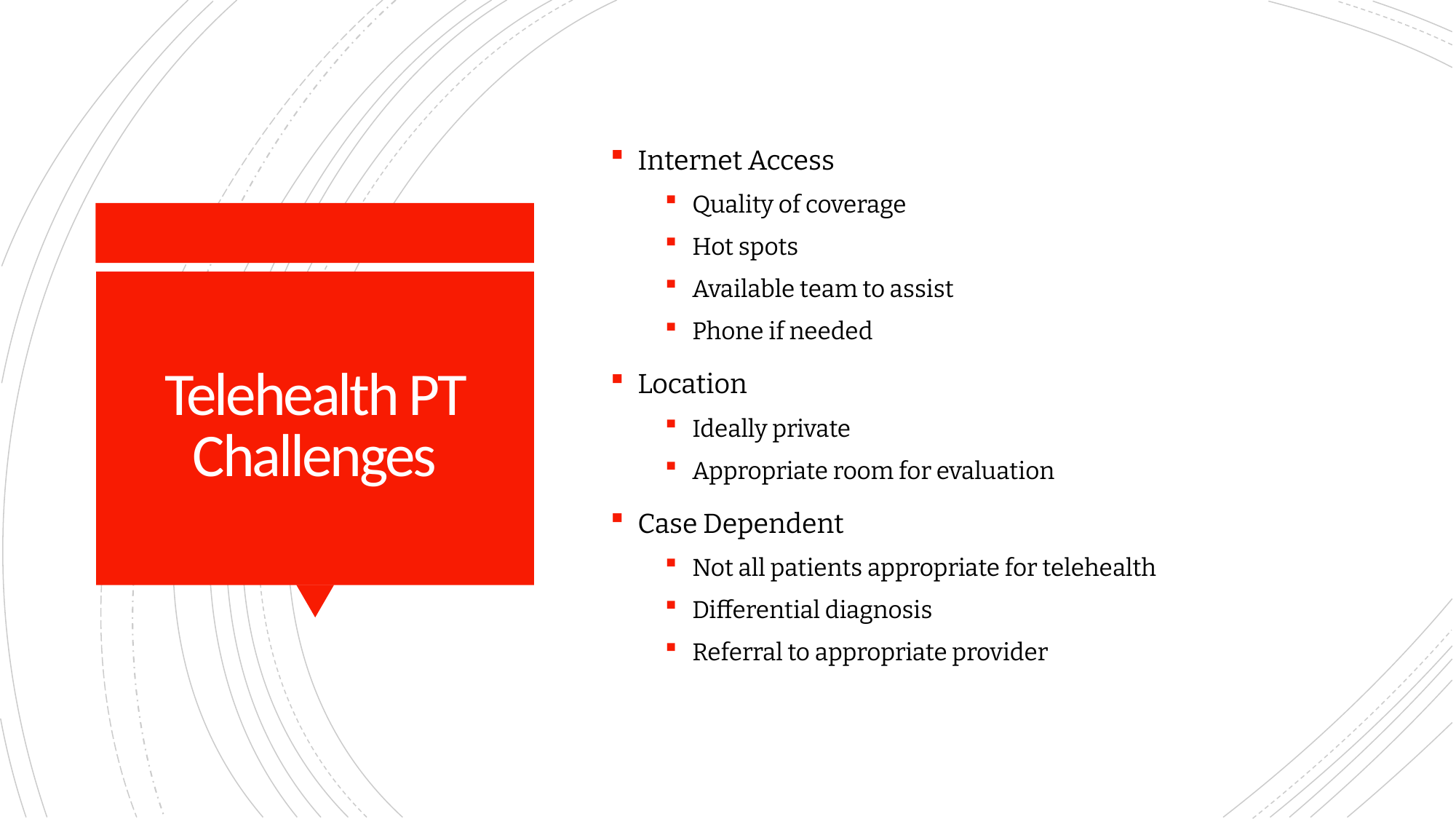

Internet Access
Quality of coverage
Hot spots
Available team to assist
Phone if needed
Location
Ideally private
Appropriate room for evaluation
Case Dependent
Not all patients appropriate for telehealth
Differential diagnosis
Referral to appropriate provider

# Telehealth PT Challenges